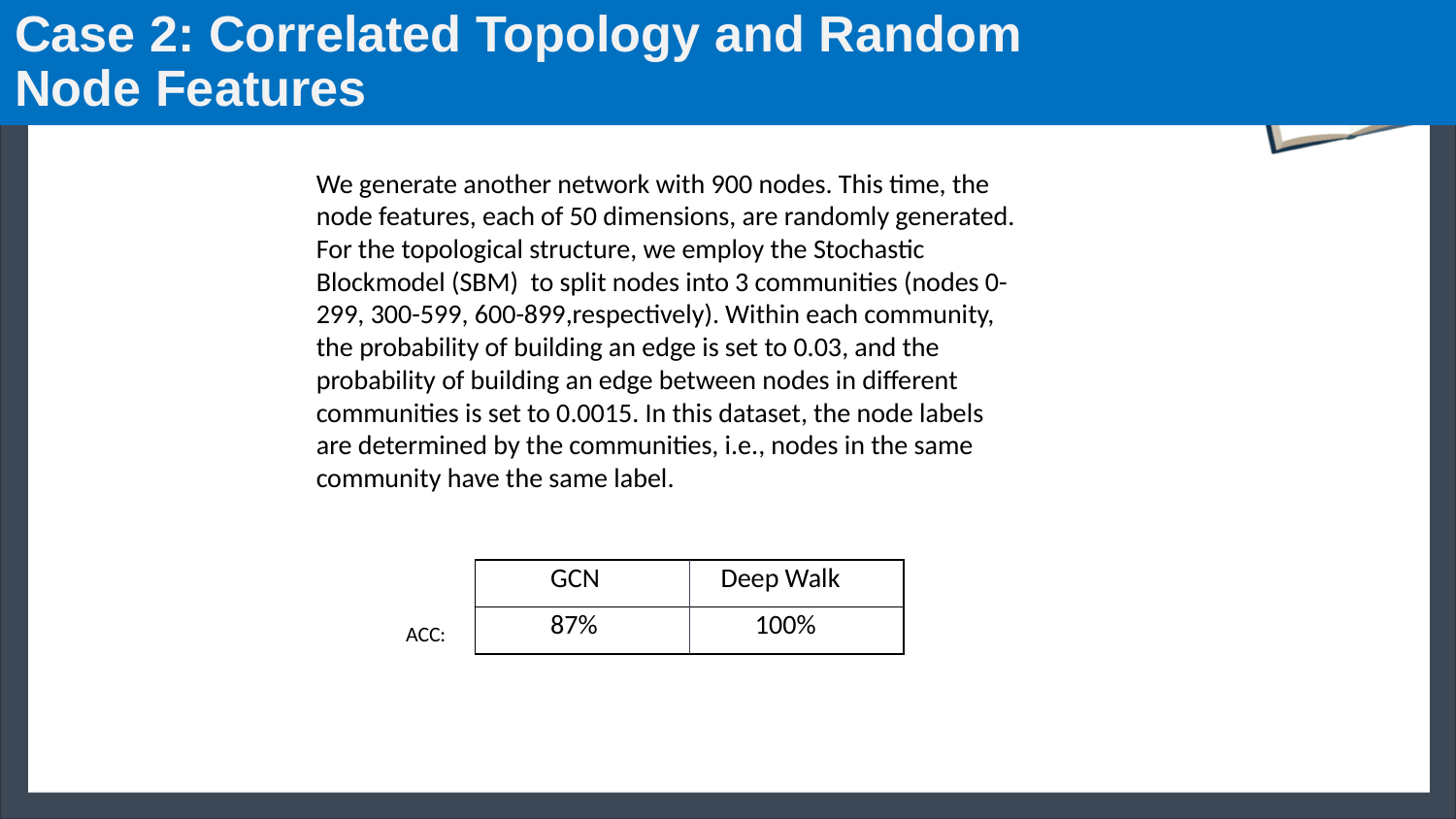

# Case 2: Correlated Topology and Random Node Features
We generate another network with 900 nodes. This time, the node features, each of 50 dimensions, are randomly generated. For the topological structure, we employ the Stochastic Blockmodel (SBM)  to split nodes into 3 communities (nodes 0-299, 300-599, 600-899,respectively). Within each community, the probability of building an edge is set to 0.03, and the probability of building an edge between nodes in different communities is set to 0.0015. In this dataset, the node labels are determined by the communities, i.e., nodes in the same community have the same label.
| GCN Deep Walk |
| --- |
| 87% 100% |
| --- |
ACC: